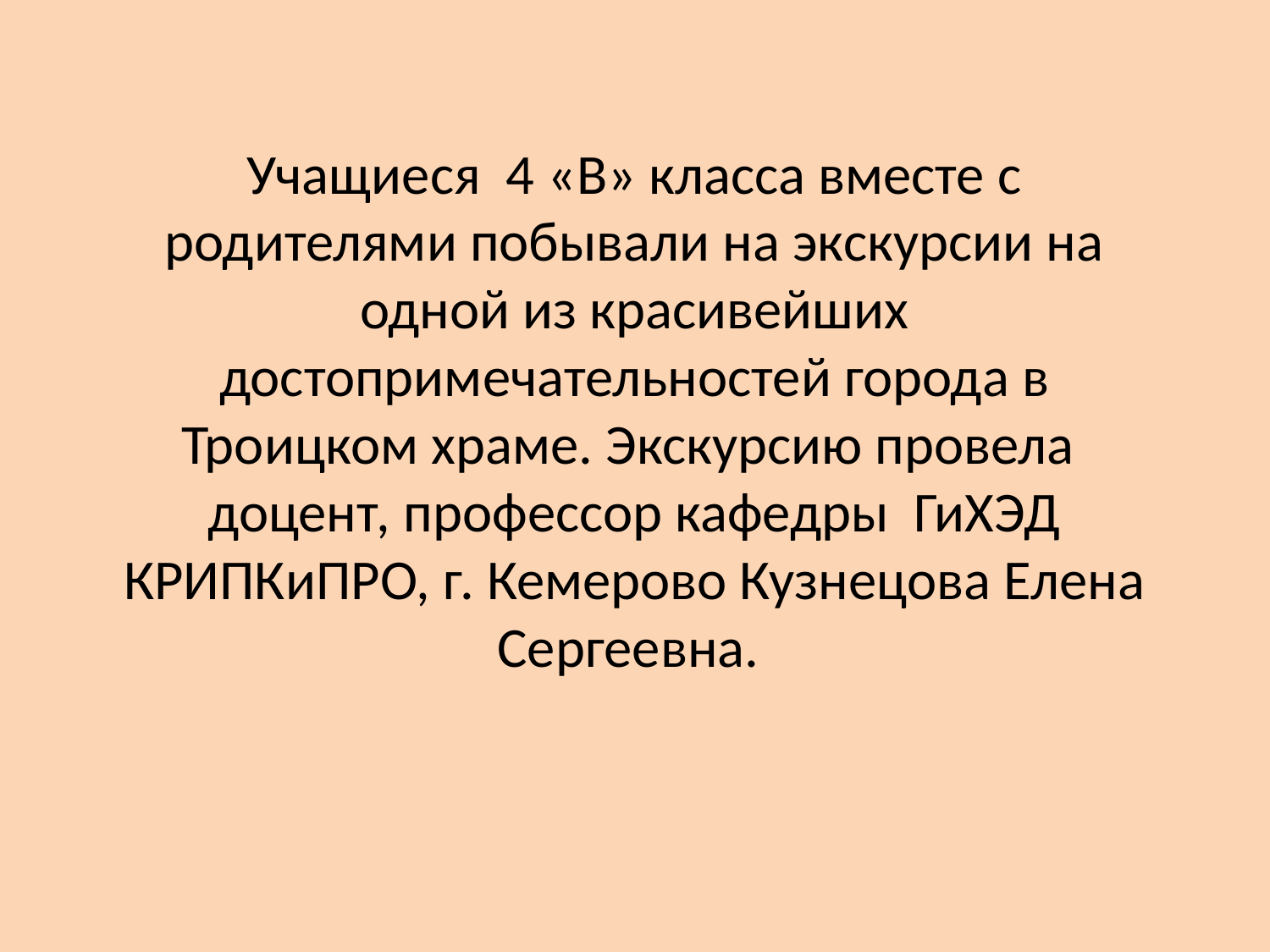

# Учащиеся  4 «В» класса вместе с родителями побывали на экскурсии на одной из красивейших достопримечательностей города в Троицком храме. Экскурсию провела  доцент, профессор кафедры  ГиХЭД КРИПКиПРО, г. Кемерово Кузнецова Елена Сергеевна.